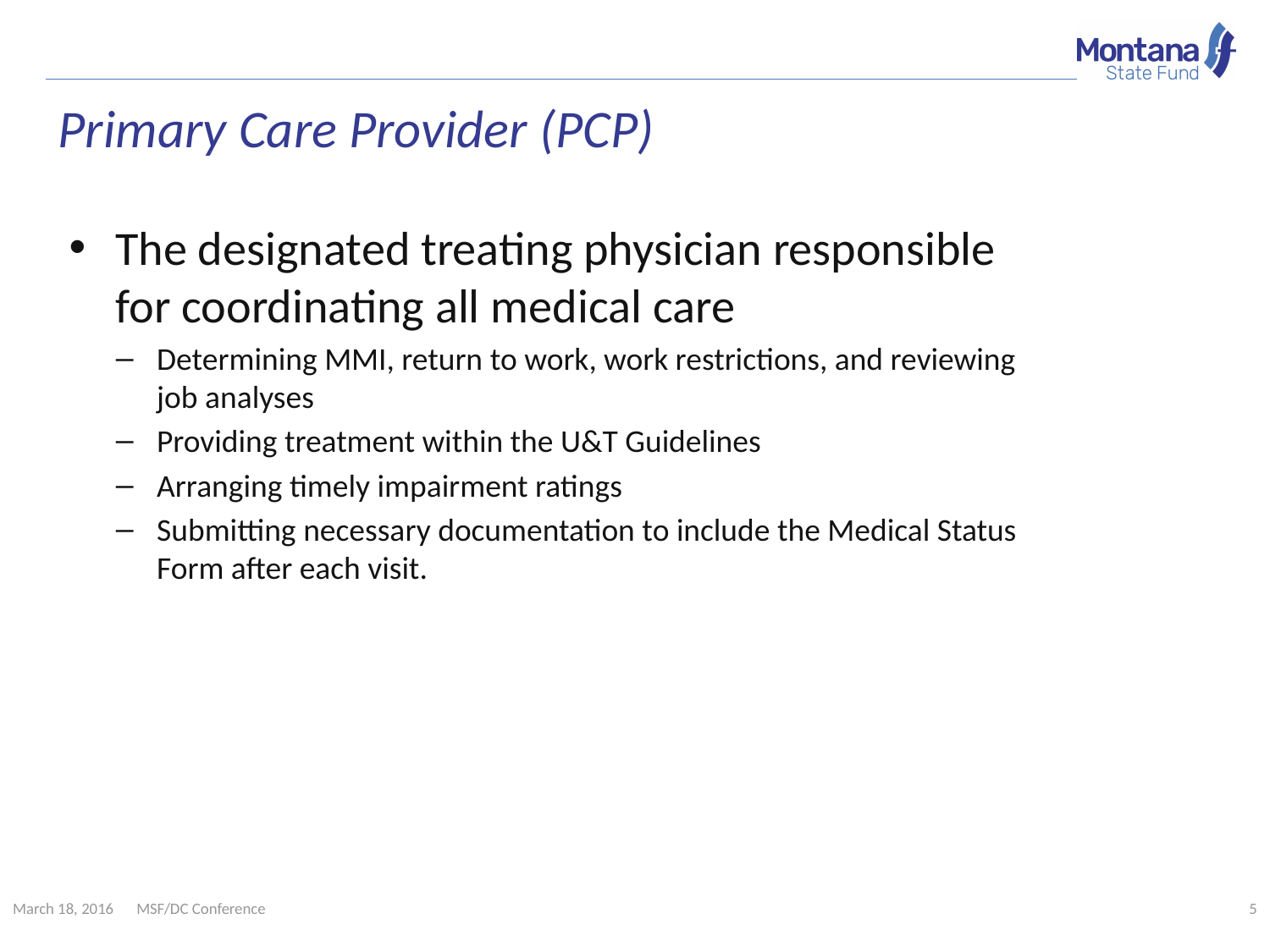

# Primary Care Provider (PCP)
The designated treating physician responsible for coordinating all medical care
Determining MMI, return to work, work restrictions, and reviewing job analyses
Providing treatment within the U&T Guidelines
Arranging timely impairment ratings
Submitting necessary documentation to include the Medical Status Form after each visit.

March 18, 2016
MSF/DC Conference
5